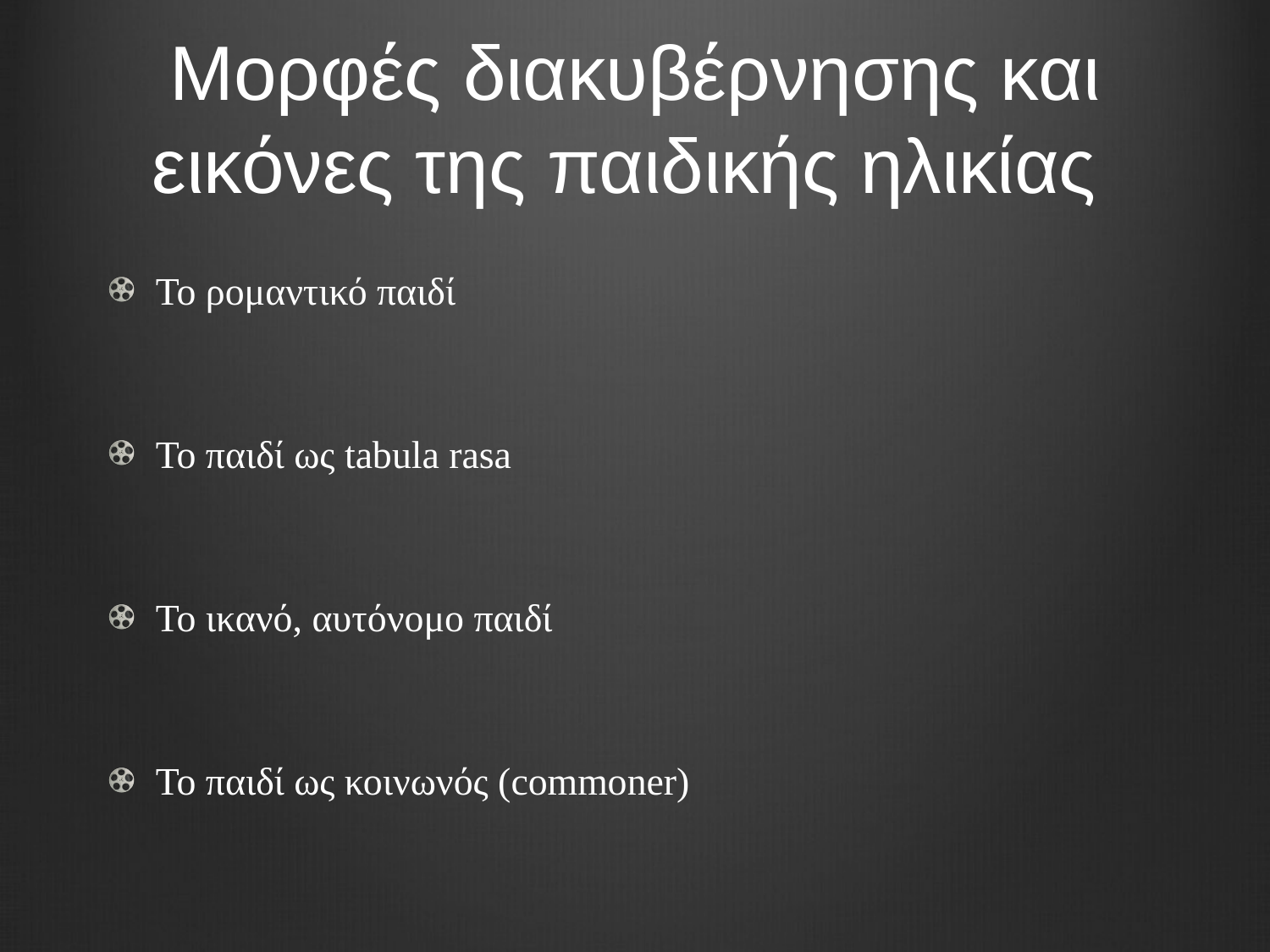

# Μορφές διακυβέρνησης και εικόνες της παιδικής ηλικίας
Το ρομαντικό παιδί

Το παιδί ως tabula rasa

Το ικανό, αυτόνομο παιδί

Το παιδί ως κοινωνός (commoner)